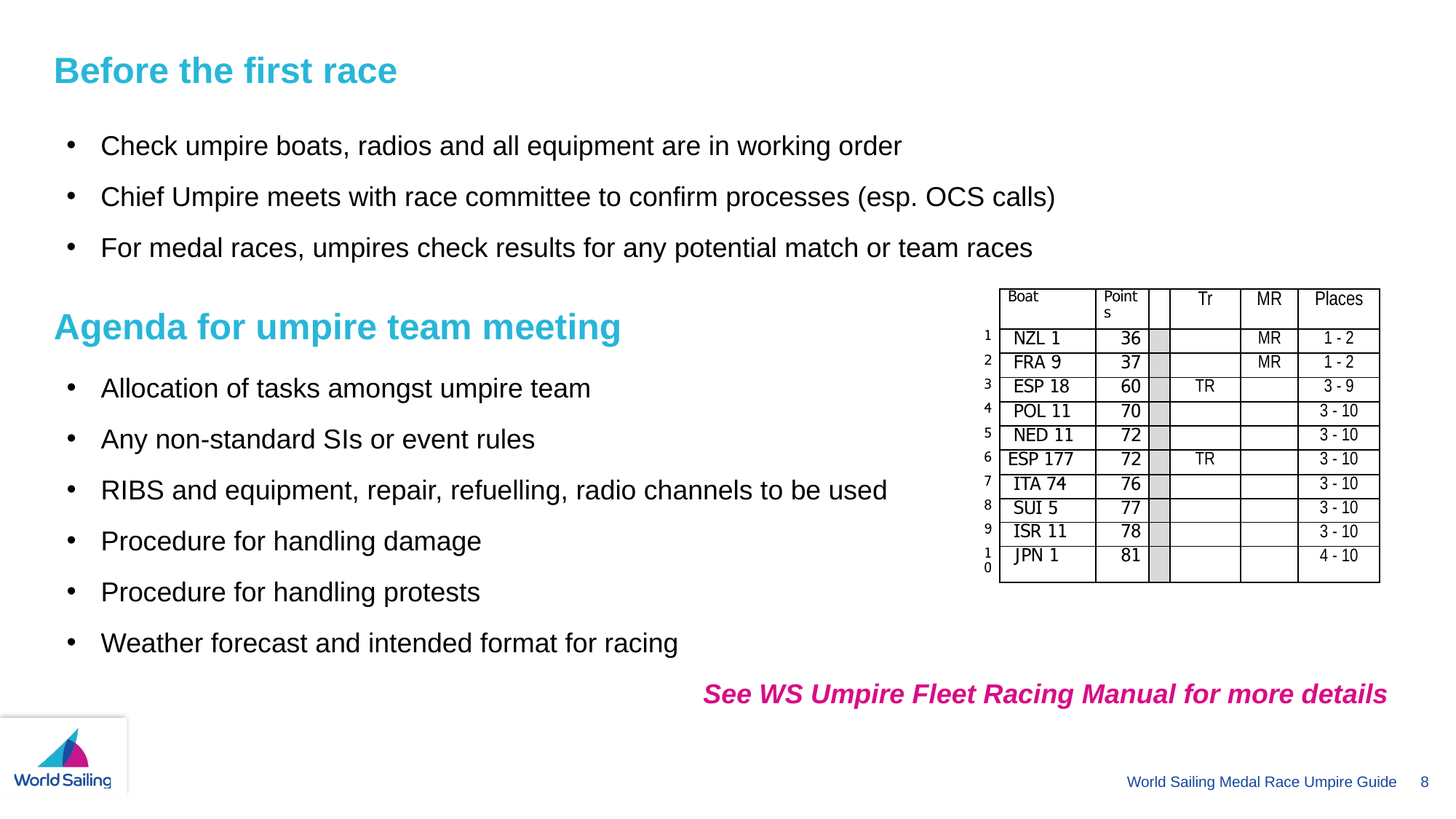

Before the first race
Check umpire boats, radios and all equipment are in working order
Chief Umpire meets with race committee to confirm processes (esp. OCS calls)
For medal races, umpires check results for any potential match or team races

Agenda for umpire team meeting
|  | Boat | Points |  | Tr | MR | Places |
| --- | --- | --- | --- | --- | --- | --- |
| 1 | NZL 1 | 36 |  |  | MR | 1 - 2 |
| 2 | FRA 9 | 37 |  |  | MR | 1 - 2 |
| 3 | ESP 18 | 60 |  | TR |  | 3 - 9 |
| 4 | POL 11 | 70 |  |  |  | 3 - 10 |
| 5 | NED 11 | 72 |  |  |  | 3 - 10 |
| 6 | ESP 177 | 72 |  | TR |  | 3 - 10 |
| 7 | ITA 74 | 76 |  |  |  | 3 - 10 |
| 8 | SUI 5 | 77 |  |  |  | 3 - 10 |
| 9 | ISR 11 | 78 |  |  |  | 3 - 10 |
| 10 | JPN 1 | 81 |  |  |  | 4 - 10 |
Allocation of tasks amongst umpire team
Any non-standard SIs or event rules
RIBS and equipment, repair, refuelling, radio channels to be used
Procedure for handling damage
Procedure for handling protests
Weather forecast and intended format for racing
			See WS Umpire Fleet Racing Manual for more details

World Sailing Medal Race Umpire Guide